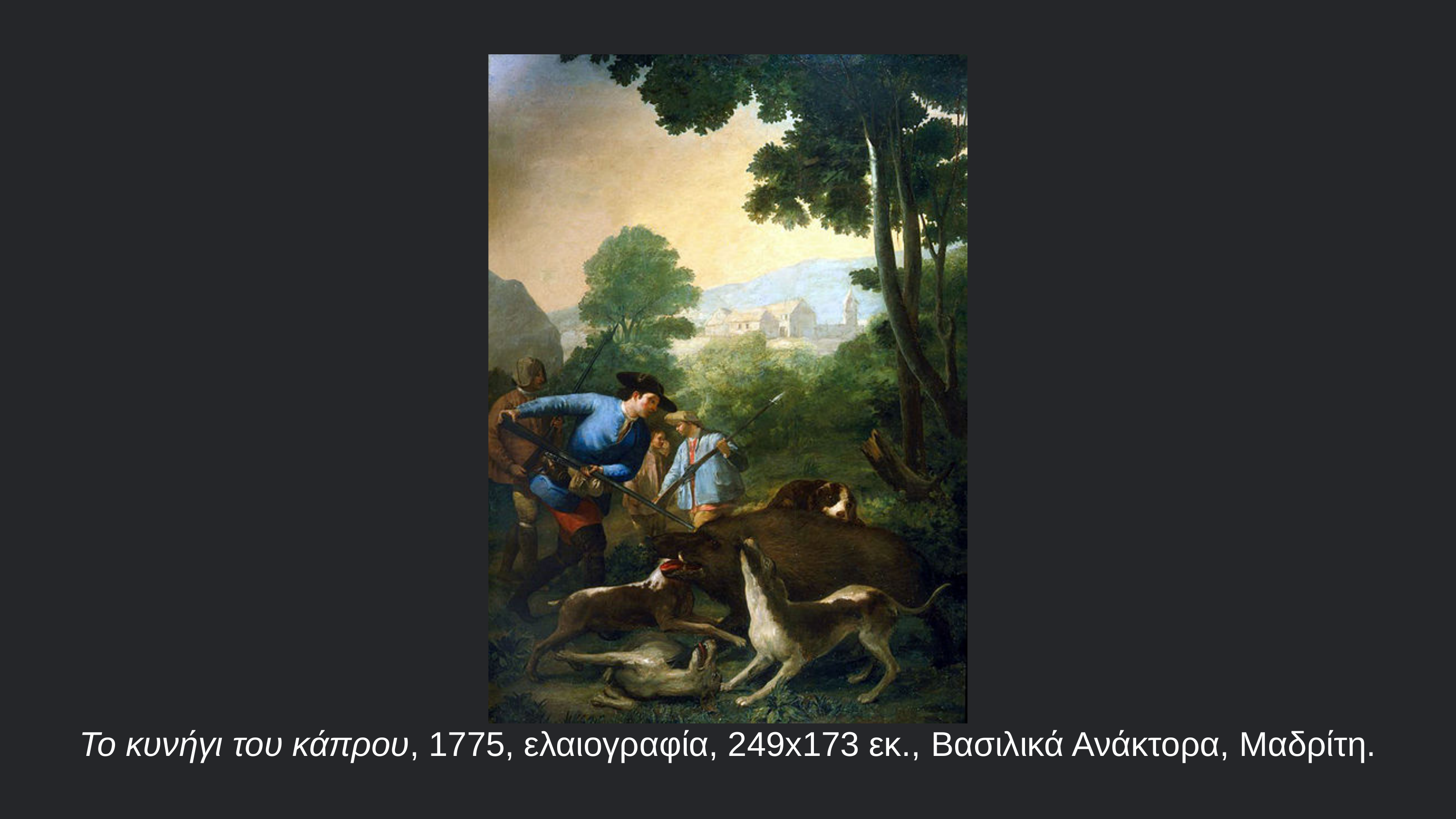

To κυνήγι του κάπρου, 1775, ελαιογραφία, 249x173 εκ., Βασιλικά Ανάκτορα, Μαδρίτη.